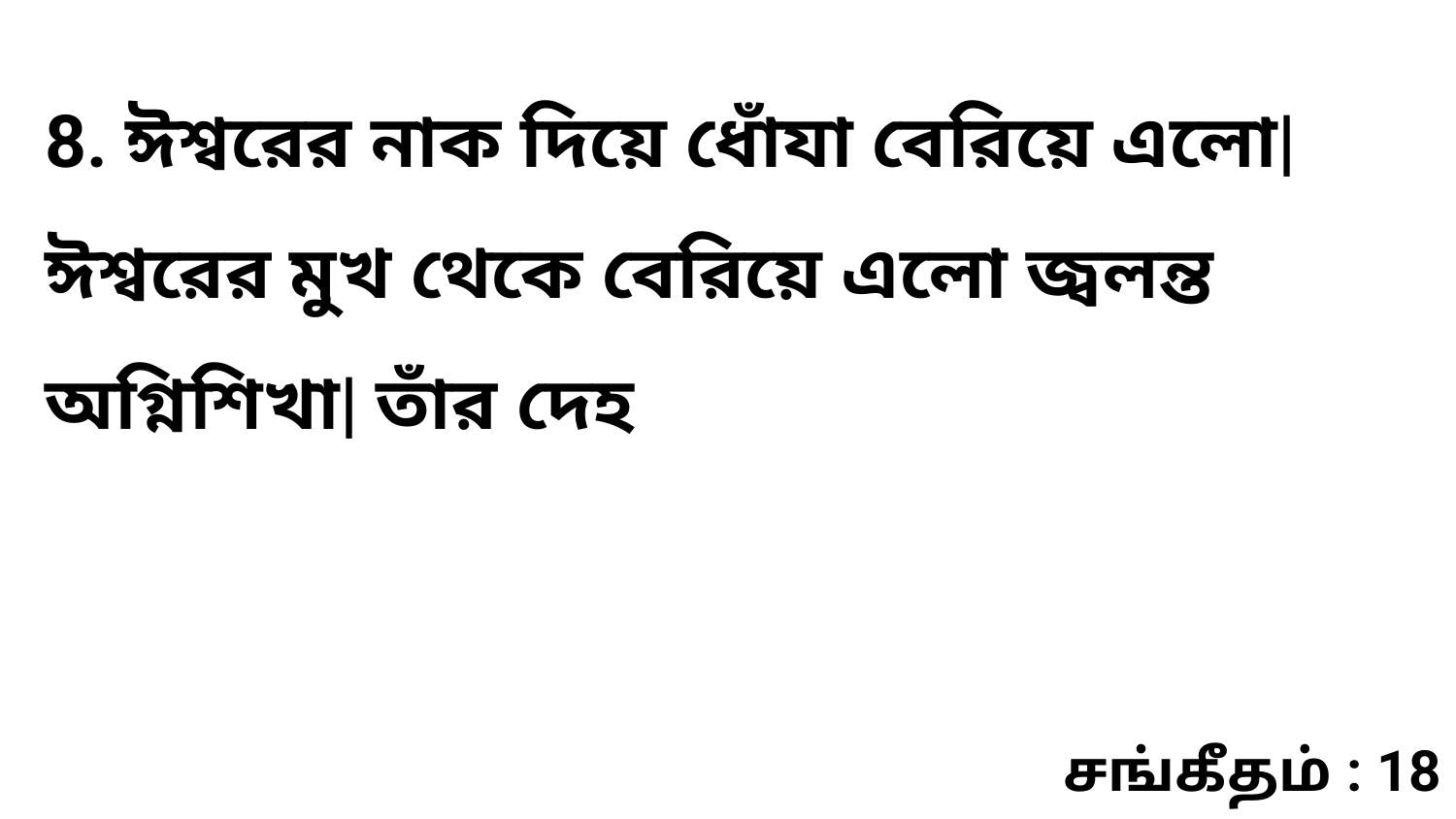

8. ঈশ্বরের নাক দিয়ে ধোঁযা বেরিয়ে এলো| ঈশ্বরের মুখ থেকে বেরিয়ে এলো জ্বলন্ত অগ্নিশিখা| তাঁর দেহ
சங்கீதம் : 18